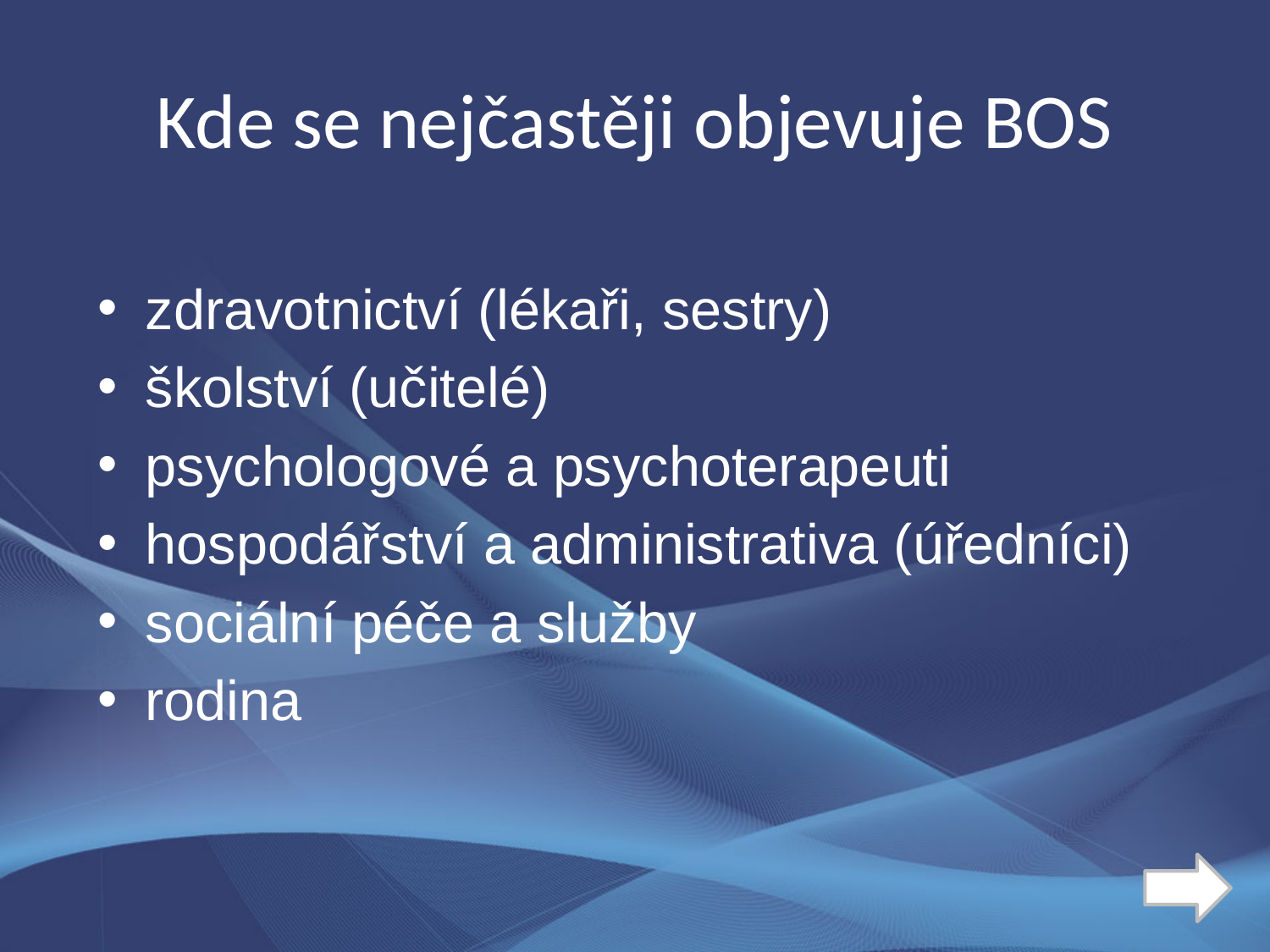

# Kde se nejčastěji objevuje BOS

zdravotnictví (lékaři, sestry)
školství (učitelé)
psychologové a psychoterapeuti
hospodářství a administrativa (úředníci)
sociální péče a služby
rodina